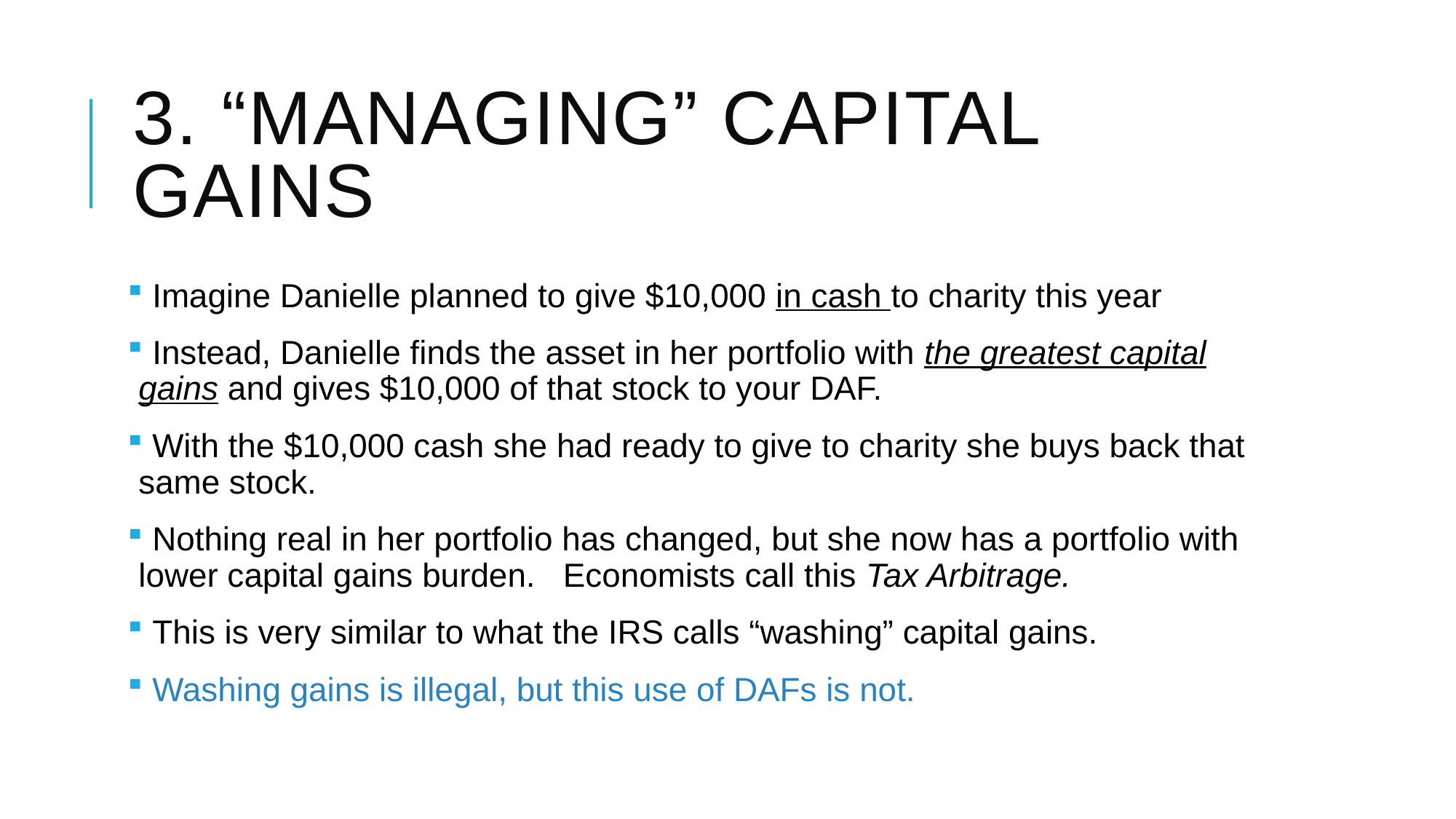

# 3. “Managing” Capital Gains
 Imagine Danielle planned to give $10,000 in cash to charity this year
 Instead, Danielle finds the asset in her portfolio with the greatest capital gains and gives $10,000 of that stock to your DAF.
 With the $10,000 cash she had ready to give to charity she buys back that same stock.
 Nothing real in her portfolio has changed, but she now has a portfolio with lower capital gains burden.   Economists call this Tax Arbitrage.
 This is very similar to what the IRS calls “washing” capital gains.
 Washing gains is illegal, but this use of DAFs is not.